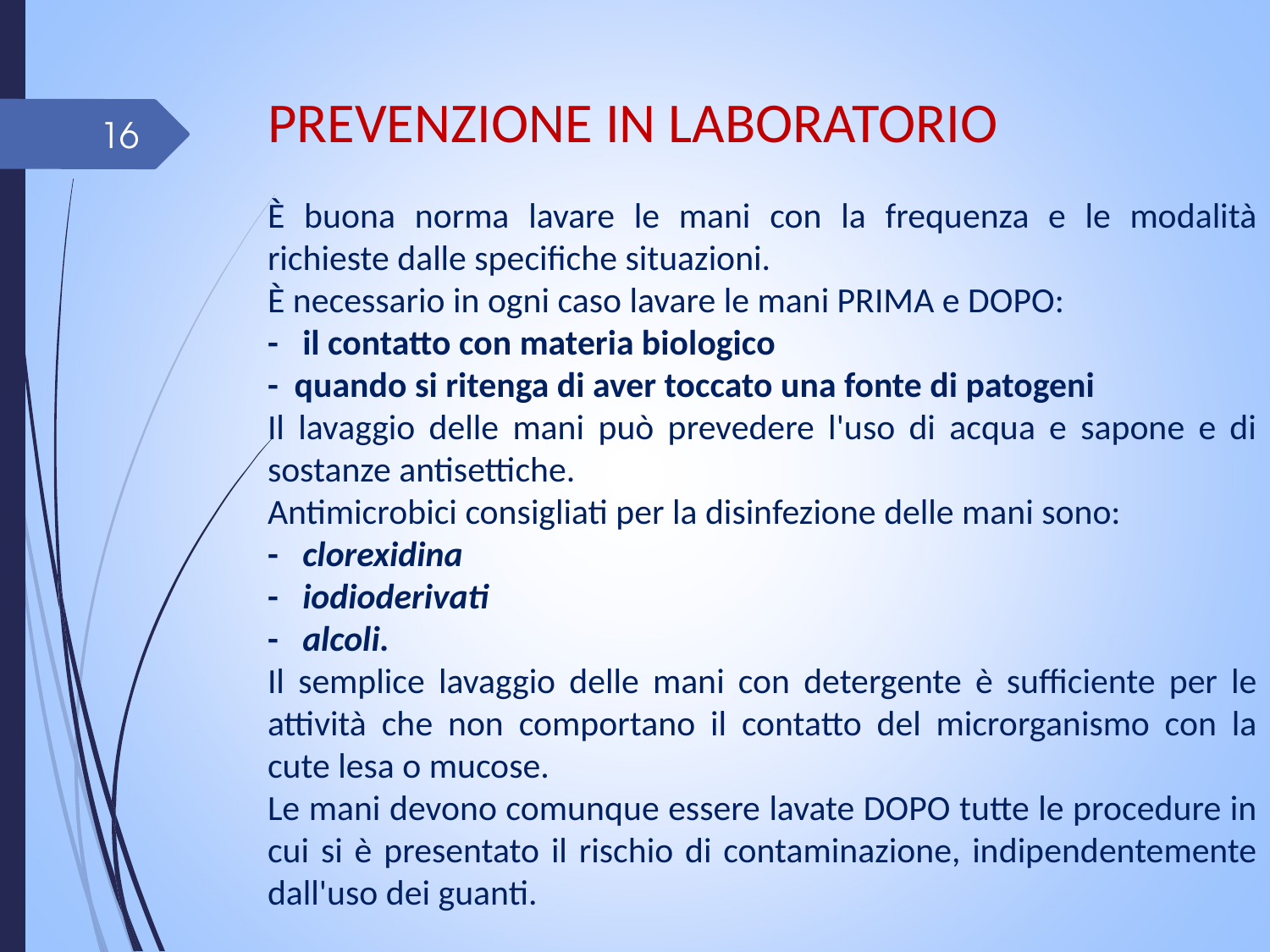

PREVENZIONE IN LABORATORIO
16
È buona norma lavare le mani con la frequenza e le modalità richieste dalle specifiche situazioni.
È necessario in ogni caso lavare le mani PRIMA e DOPO:
-   il contatto con materia biologico
-  quando si ritenga di aver toccato una fonte di patogeni
Il lavaggio delle mani può prevedere l'uso di acqua e sapone e di sostanze antisettiche.
Antimicrobici consigliati per la disinfezione delle mani sono:
-   clorexidina
-   iodioderivati
-   alcoli.
Il semplice lavaggio delle mani con detergente è sufficiente per le attività che non comportano il contatto del microrganismo con la cute lesa o mucose.
Le mani devono comunque essere lavate DOPO tutte le procedure in cui si è presentato il rischio di contaminazione, indipendentemente dall'uso dei guanti.